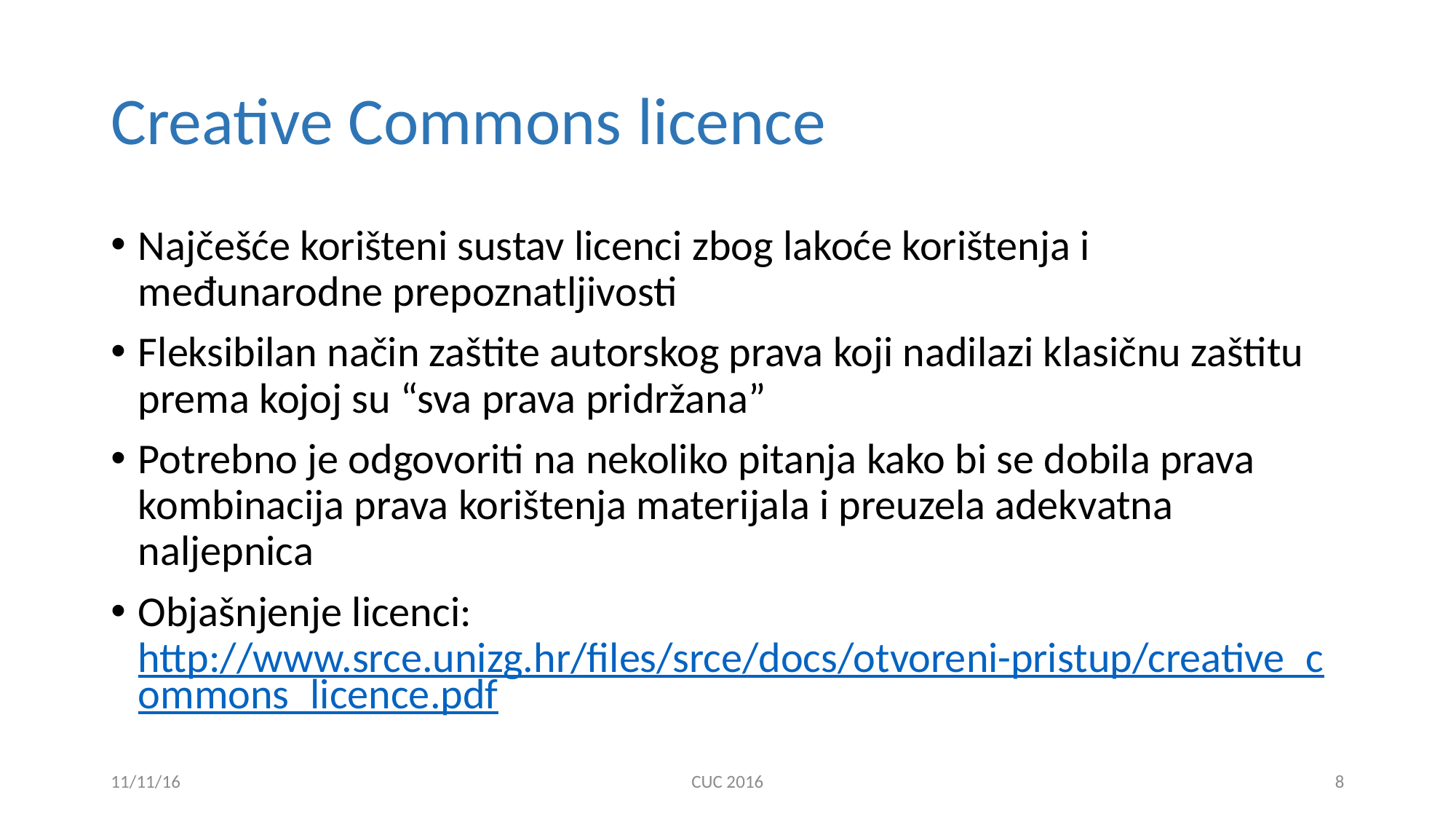

# Creative Commons licence
Najčešće korišteni sustav licenci zbog lakoće korištenja i međunarodne prepoznatljivosti
Fleksibilan način zaštite autorskog prava koji nadilazi klasičnu zaštitu prema kojoj su “sva prava pridržana”
Potrebno je odgovoriti na nekoliko pitanja kako bi se dobila prava kombinacija prava korištenja materijala i preuzela adekvatna naljepnica
Objašnjenje licenci: http://www.srce.unizg.hr/files/srce/docs/otvoreni-pristup/creative_commons_licence.pdf

11/11/16
CUC 2016
8